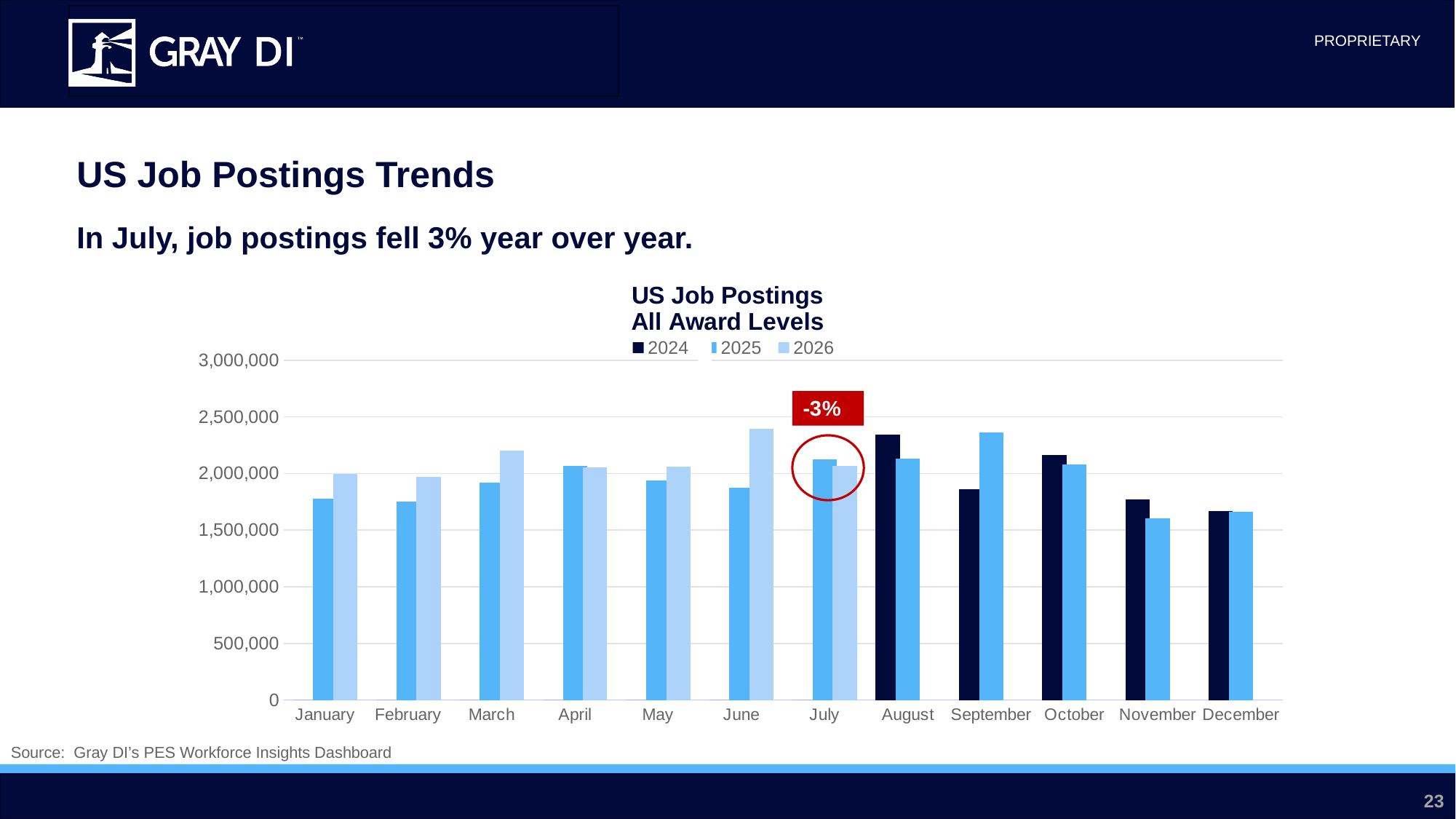

US Job Postings Trends
In July, job postings fell 3% year over year.

[unsupported chart]

Source:  Gray DI’s PES Workforce Insights Dashboard